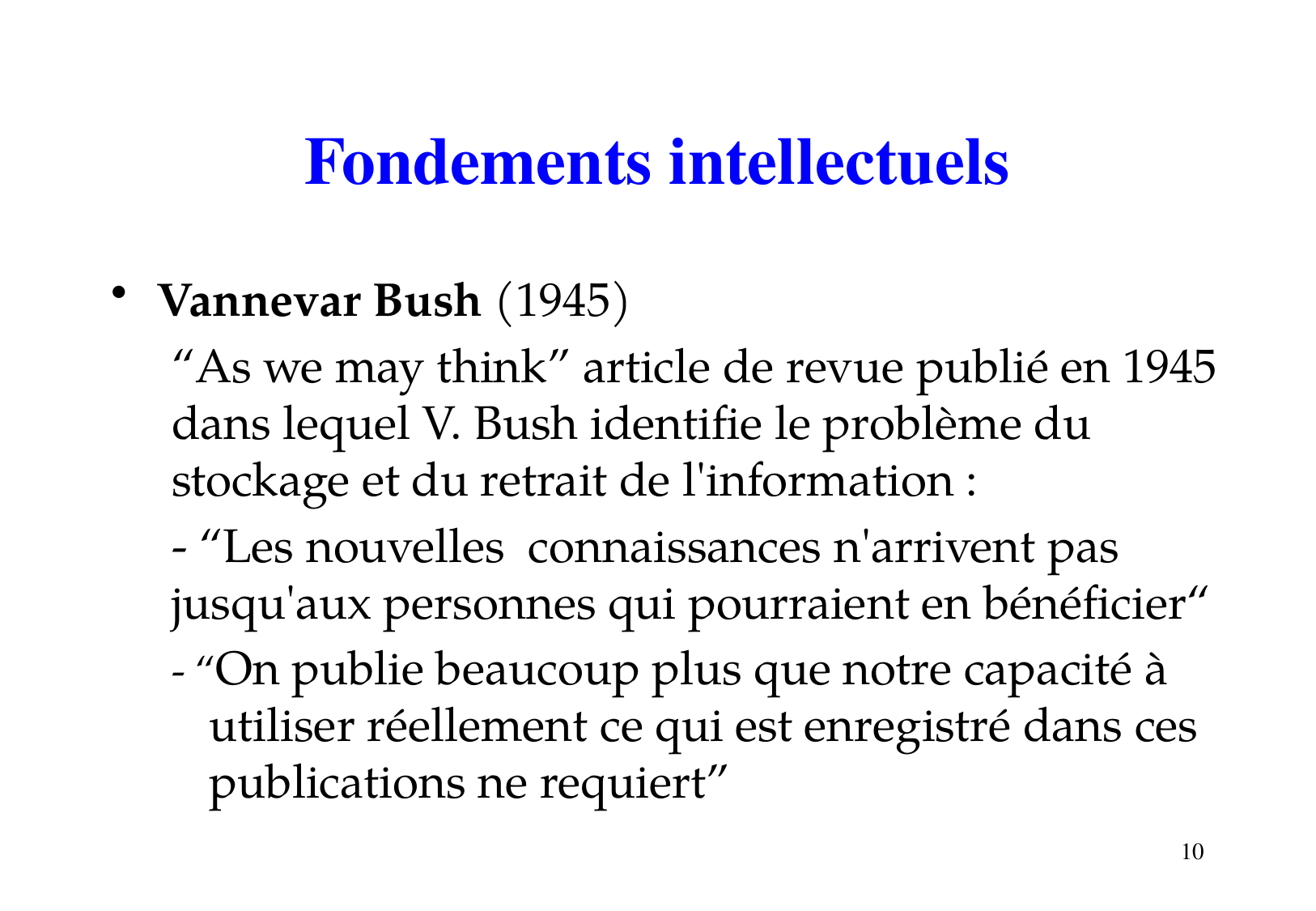

# Fondements intellectuels
Vannevar Bush (1945)
“As we may think” article de revue publié en 1945 dans lequel V. Bush identifie le problème du stockage et du retrait de l'information :
- “Les nouvelles  connaissances n'arrivent pas jusqu'aux personnes qui pourraient en bénéficier“
- “On publie beaucoup plus que notre capacité à utiliser réellement ce qui est enregistré dans ces publications ne requiert”
10